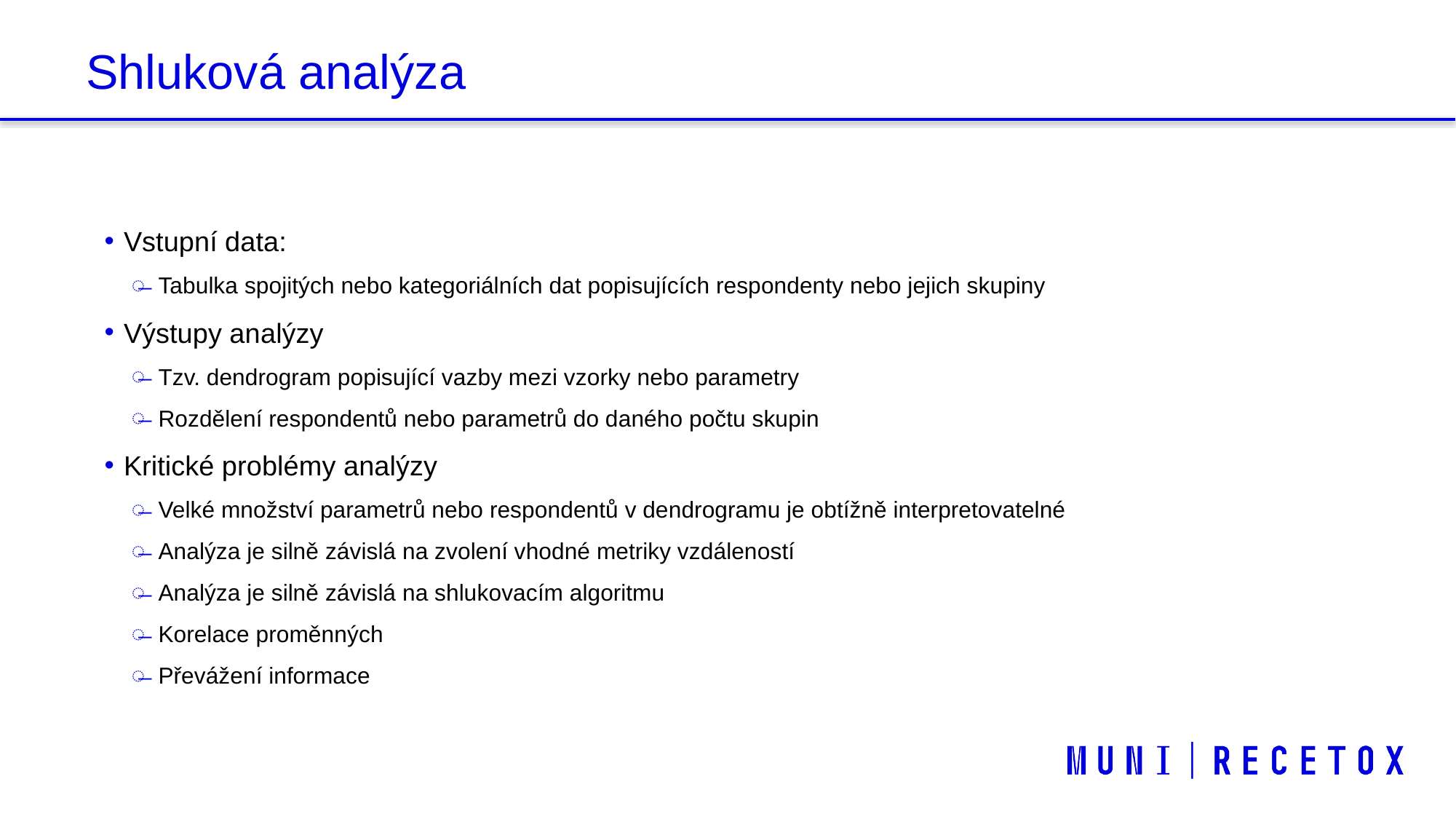

Shluková analýza
# alýzy
Vstupní data:
Tabulka spojitých nebo kategoriálních dat popisujících respondenty nebo jejich skupiny
Výstupy analýzy
Tzv. dendrogram popisující vazby mezi vzorky nebo parametry
Rozdělení respondentů nebo parametrů do daného počtu skupin
Kritické problémy analýzy
Velké množství parametrů nebo respondentů v dendrogramu je obtížně interpretovatelné
Analýza je silně závislá na zvolení vhodné metriky vzdáleností
Analýza je silně závislá na shlukovacím algoritmu
Korelace proměnných
Převážení informace